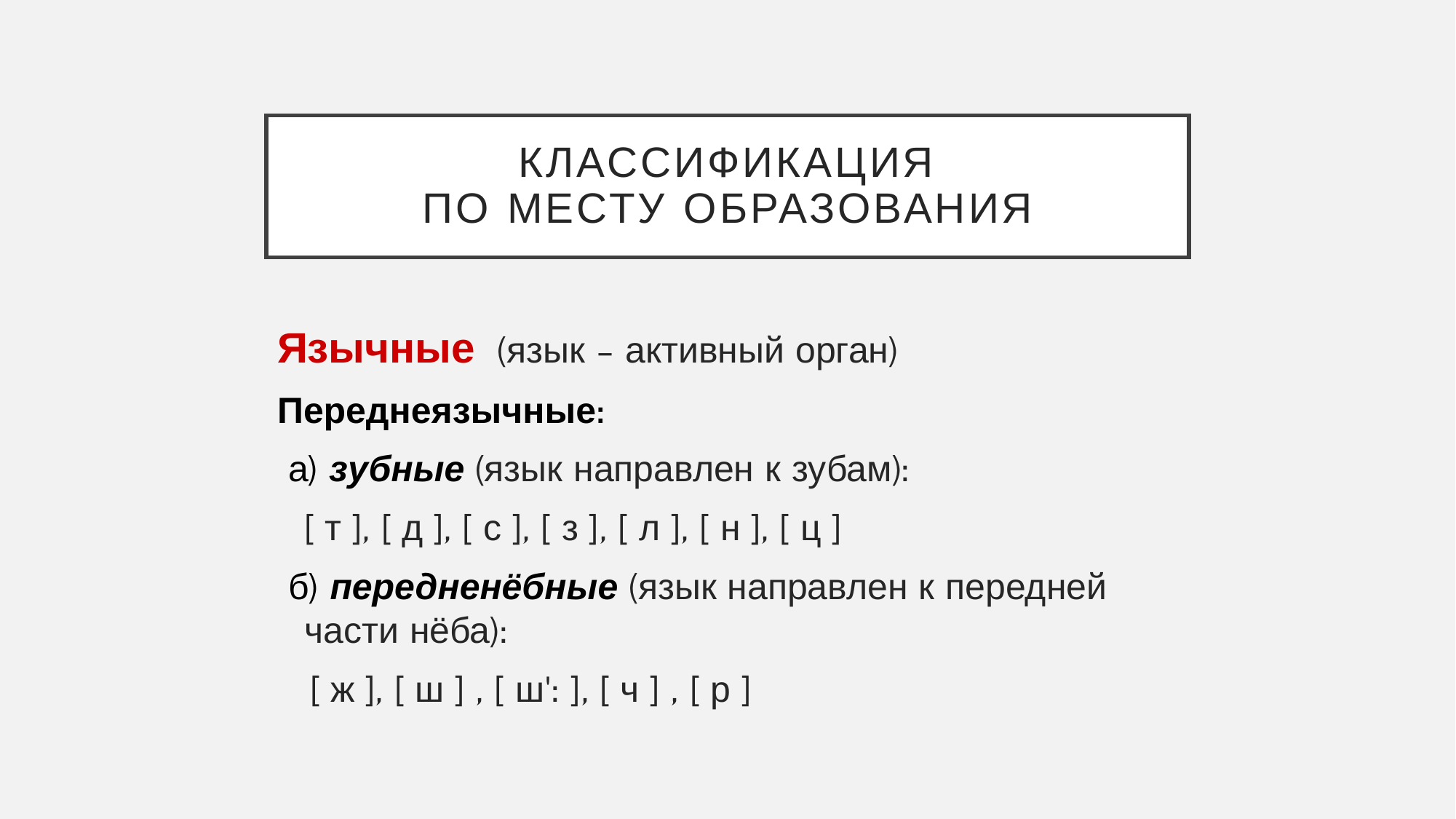

# Классификация по месту образования
Язычные  (язык – активный орган)
Переднеязычные:
 а) зубные (язык направлен к зубам):
	[ т ], [ д ], [ с ], [ з ], [ л ], [ н ], [ ц ]
 б) передненёбные (язык направлен к передней части нёба):
   [ ж ], [ ш ] , [ ш': ], [ ч ] , [ р ]